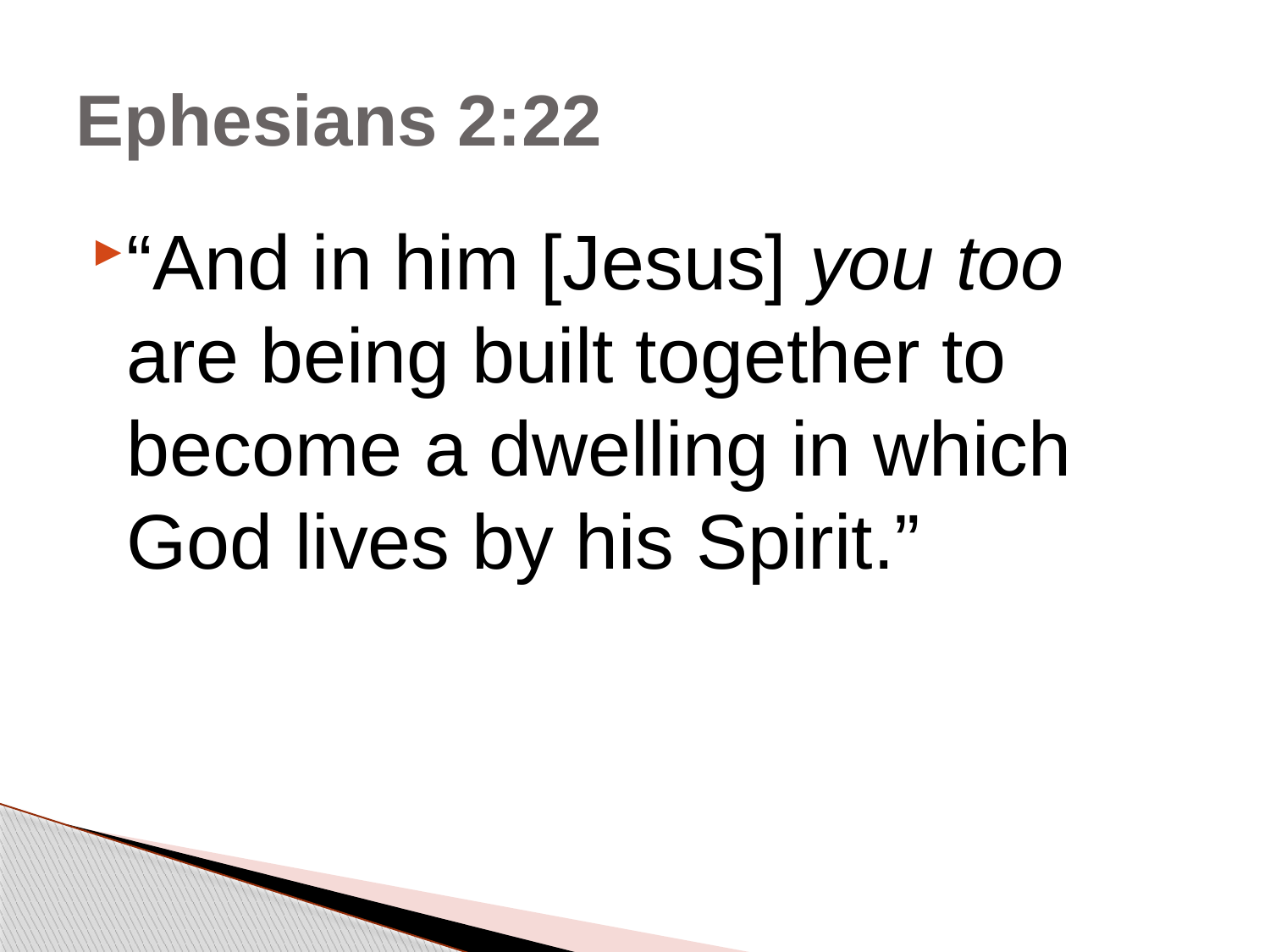

# Ephesians 2:22
“And in him [Jesus] you too are being built together to become a dwelling in which God lives by his Spirit.”